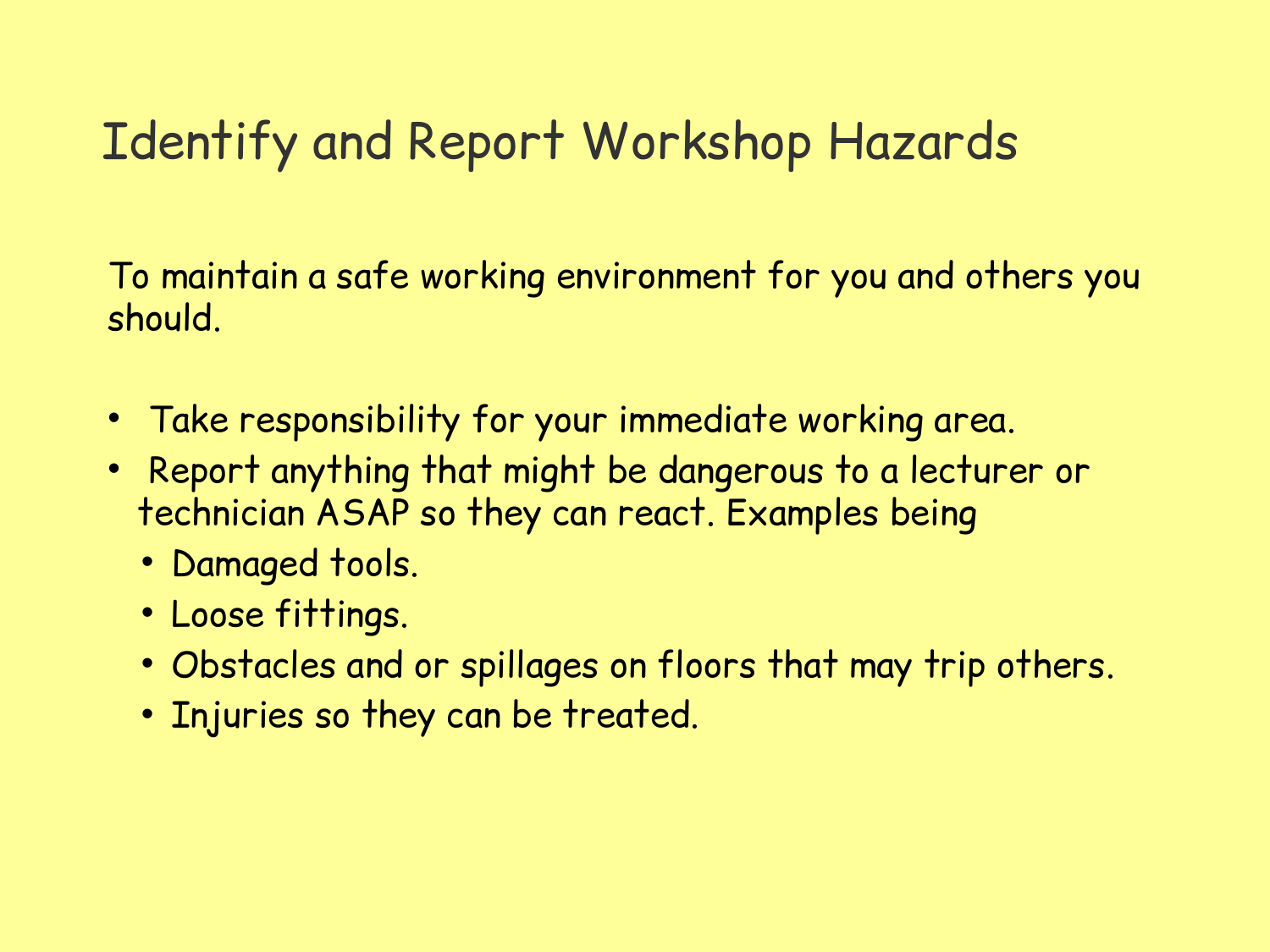

Identify and Report Workshop Hazards
To maintain a safe working environment for you and others you should.

 Take responsibility for your immediate working area.
 Report anything that might be dangerous to a lecturer or technician ASAP so they can react. Examples being
Damaged tools.
Loose fittings.
Obstacles and or spillages on floors that may trip others.
Injuries so they can be treated.